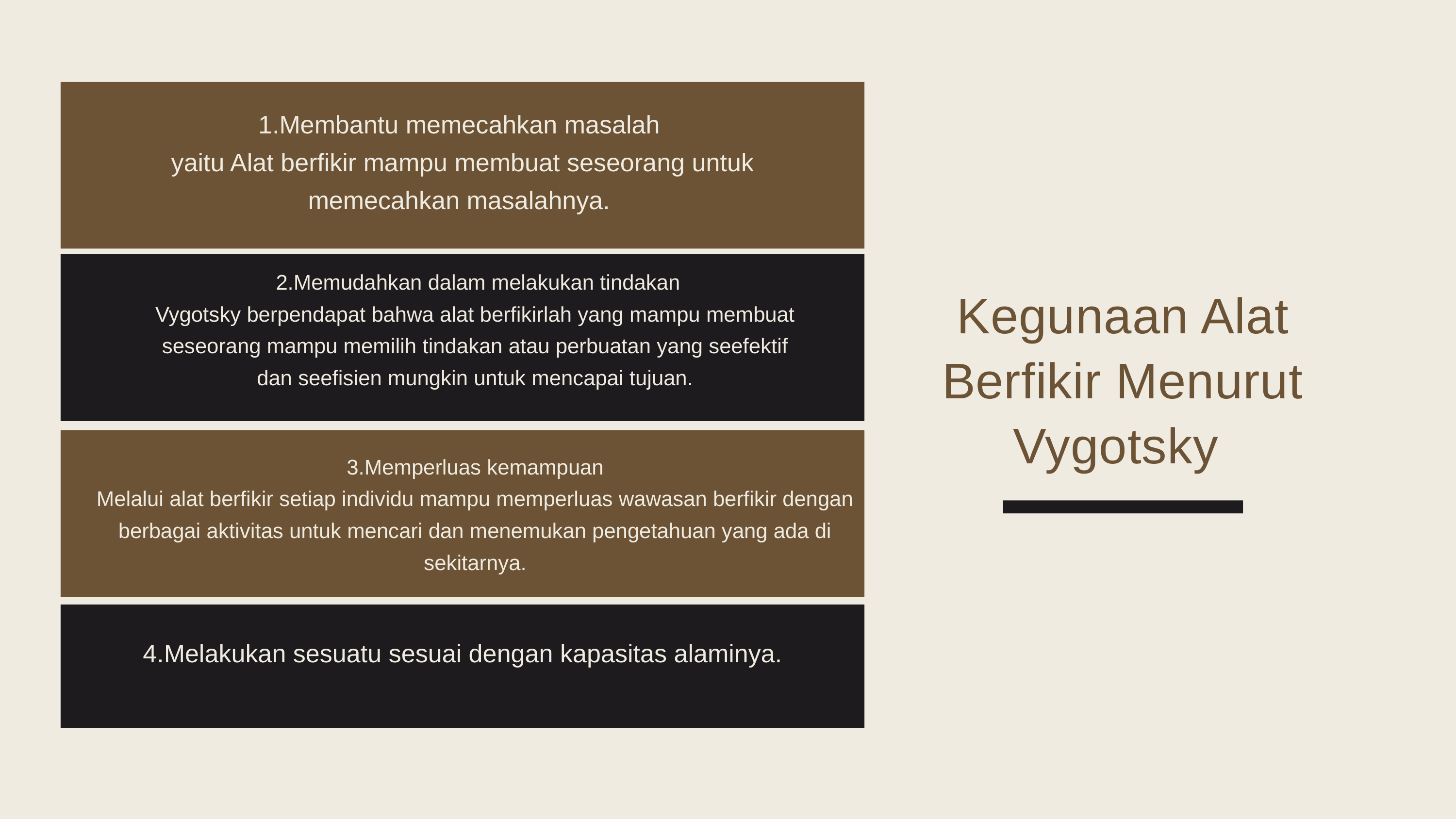

1.Membantu memecahkan masalah
yaitu Alat berfikir mampu membuat seseorang untuk memecahkan masalahnya.

Kegunaan Alat Berfikir Menurut Vygotsky

 2.Memudahkan dalam melakukan tindakan
Vygotsky berpendapat bahwa alat berfikirlah yang mampu membuat seseorang mampu memilih tindakan atau perbuatan yang seefektif dan seefisien mungkin untuk mencapai tujuan.

3.Memperluas kemampuan
Melalui alat berfikir setiap individu mampu memperluas wawasan berfikir dengan berbagai aktivitas untuk mencari dan menemukan pengetahuan yang ada di sekitarnya.

4.Melakukan sesuatu sesuai dengan kapasitas alaminya.